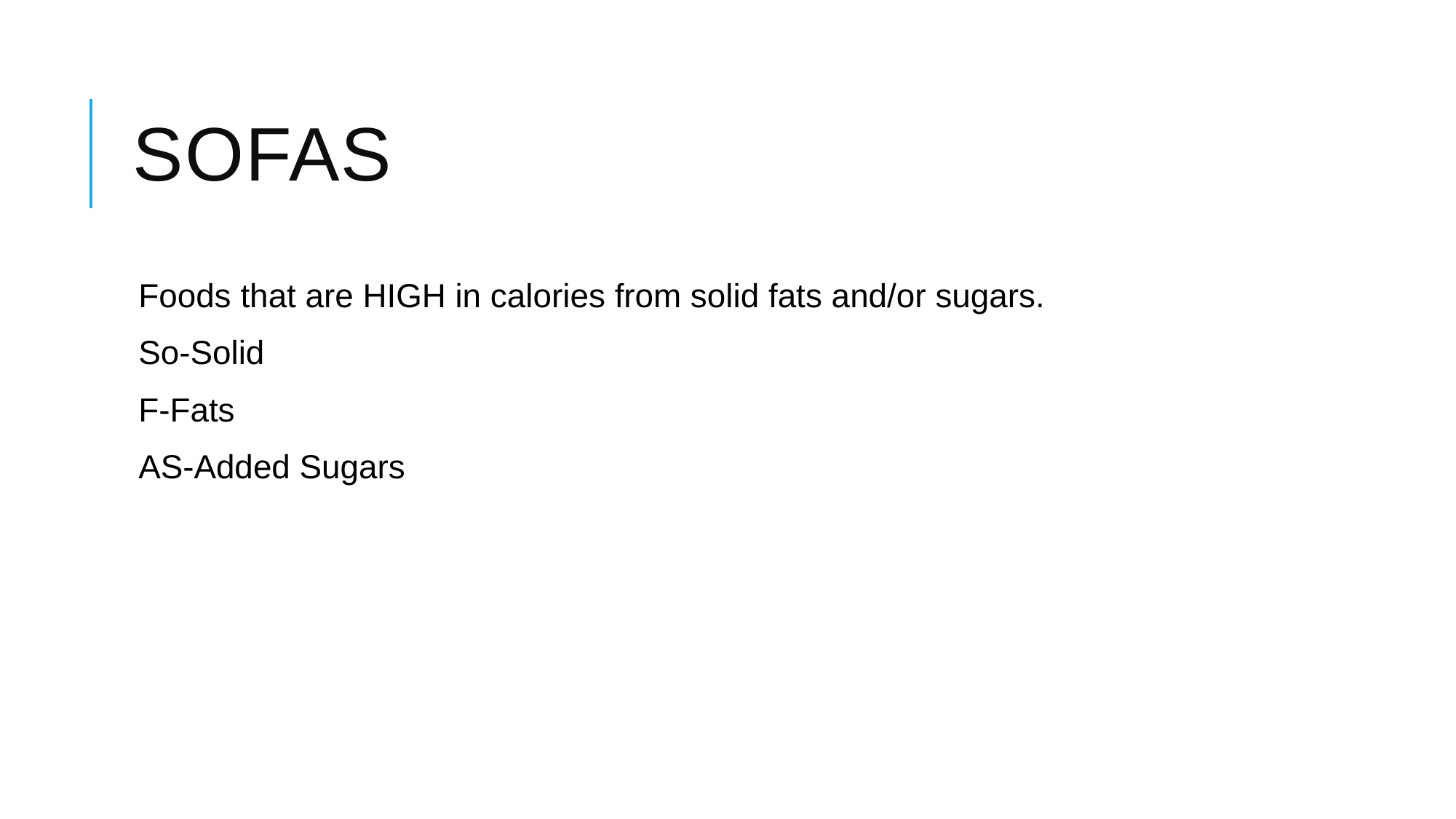

# SoFas
Foods that are HIGH in calories from solid fats and/or sugars.
So-Solid
F-Fats
AS-Added Sugars